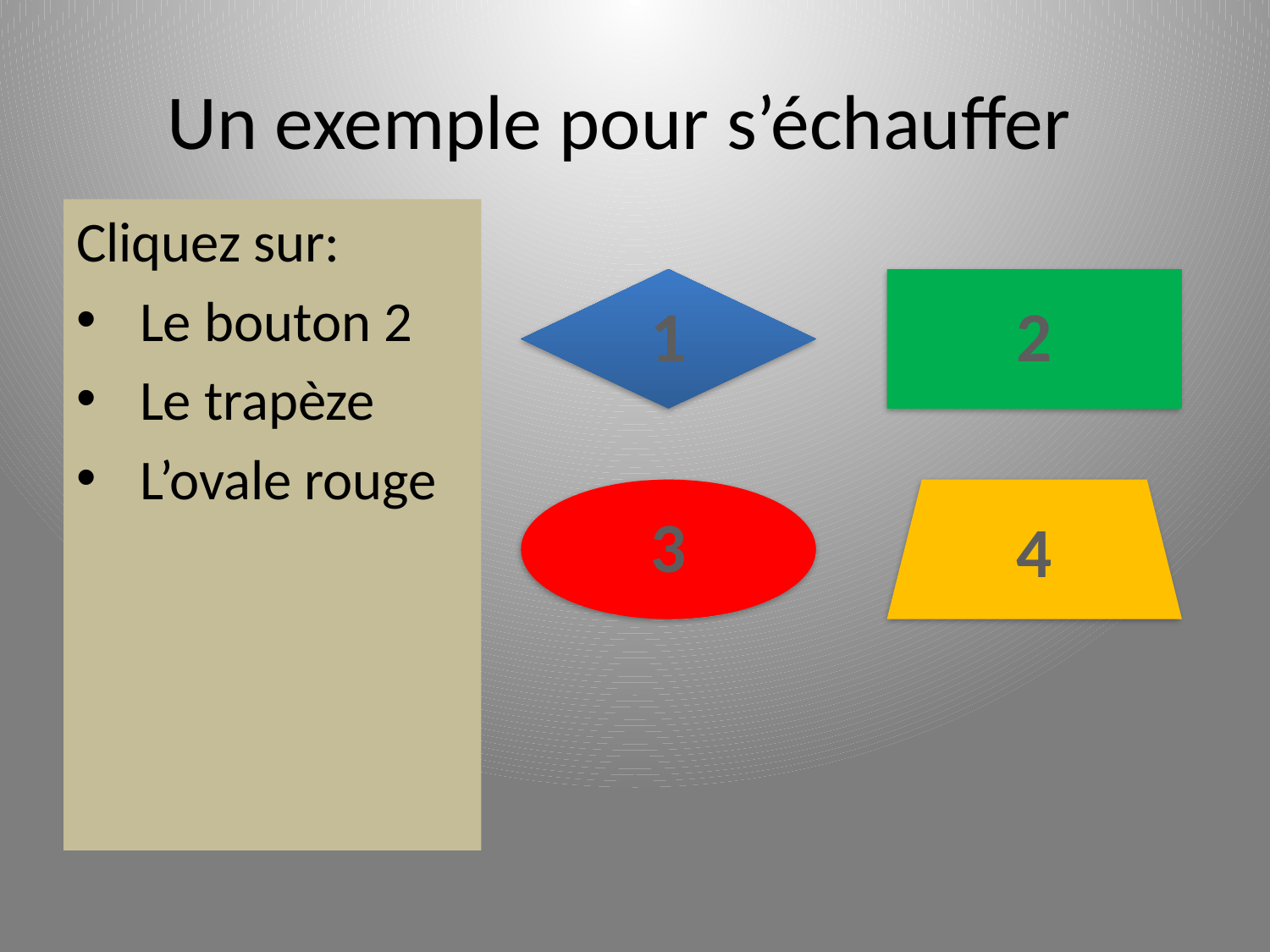

# Un exemple pour s’échauffer
1
2
3
4
Cliquez sur:
Le bouton 2
Le trapèze
L’ovale rouge